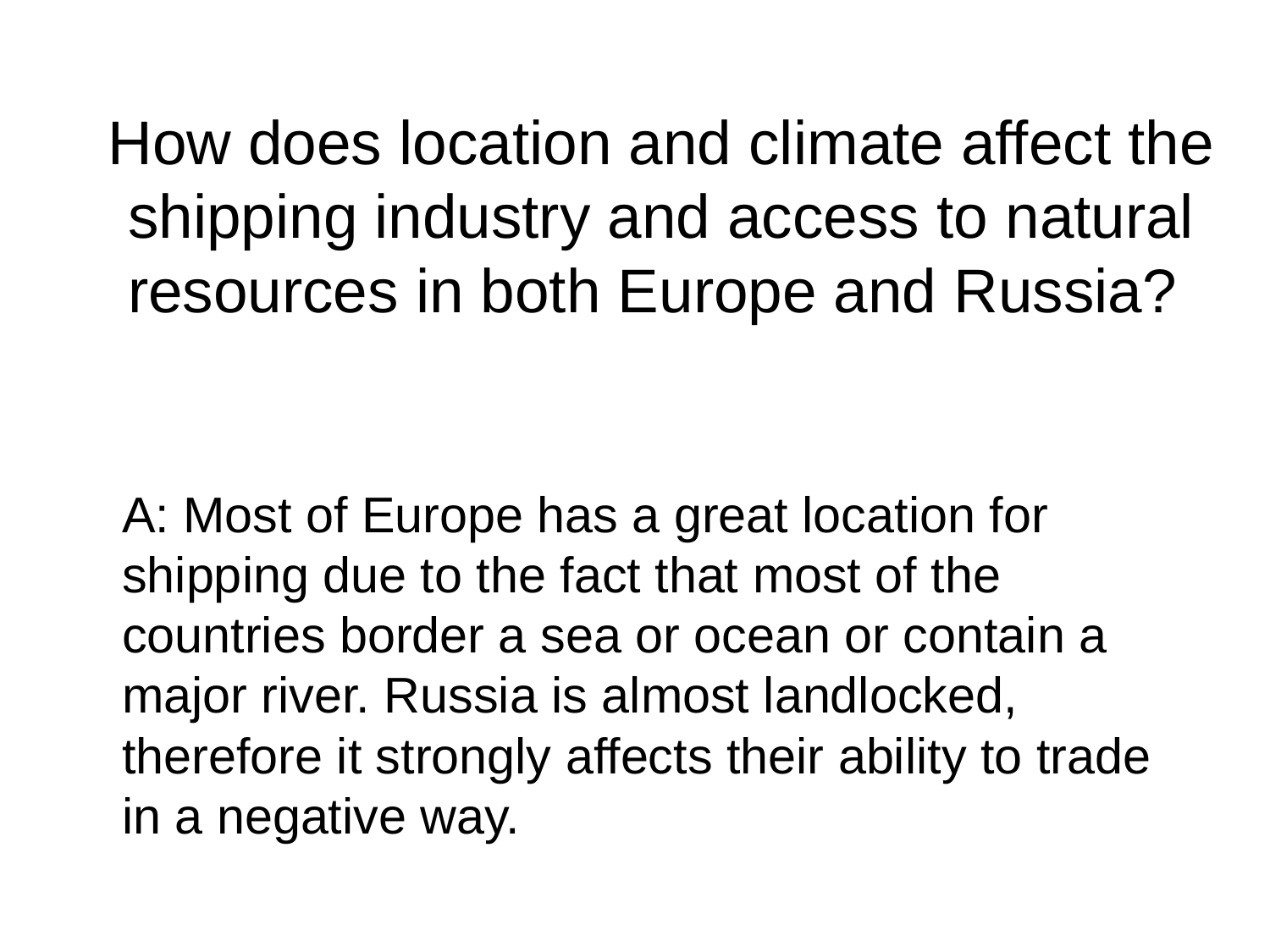

# How does location and climate affect the shipping industry and access to natural resources in both Europe and Russia?
	A: Most of Europe has a great location for shipping due to the fact that most of the countries border a sea or ocean or contain a major river. Russia is almost landlocked, therefore it strongly affects their ability to trade in a negative way.